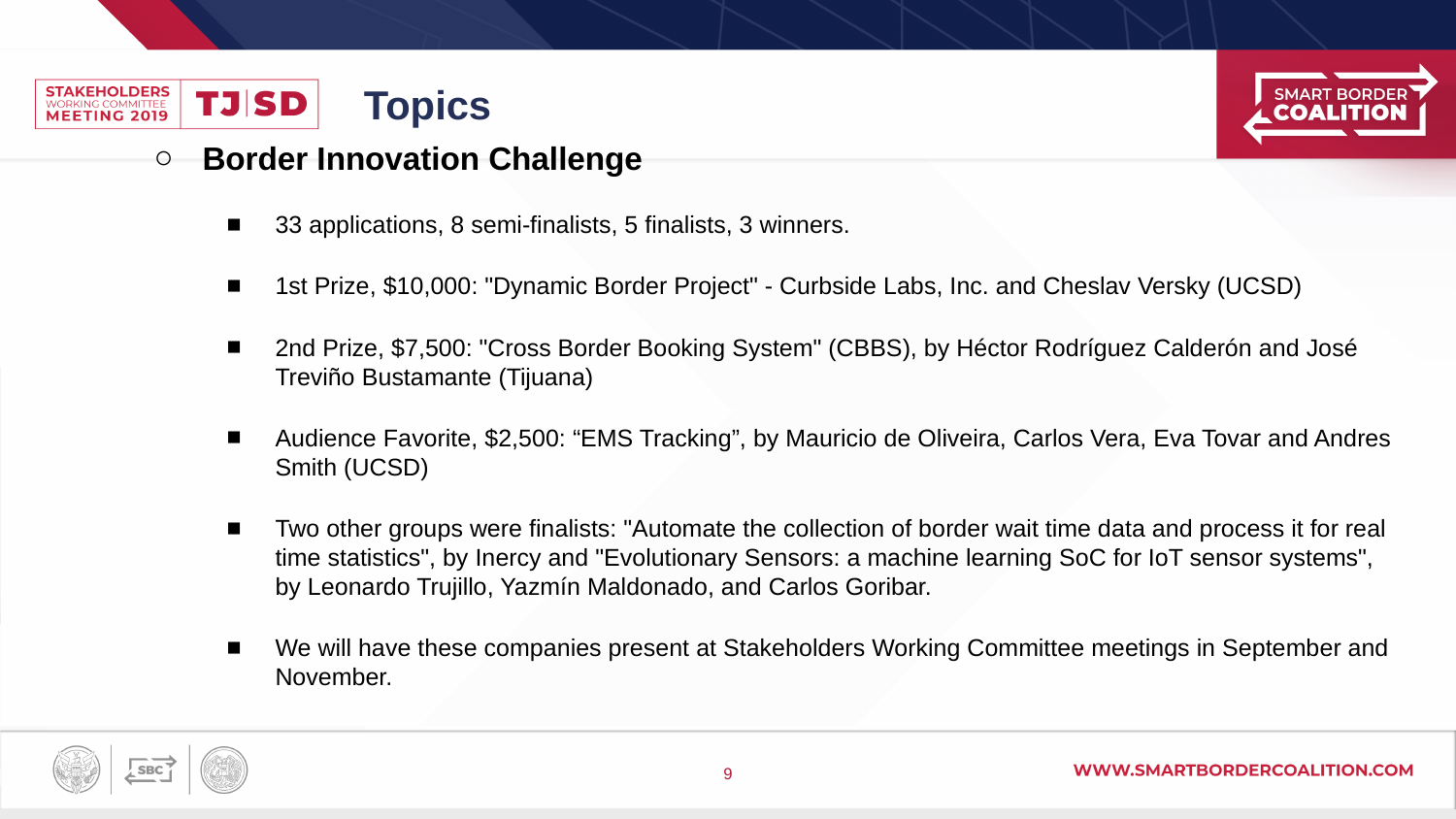

# Topics
Border Innovation Challenge
33 applications, 8 semi-finalists, 5 finalists, 3 winners.
1st Prize, $10,000: "Dynamic Border Project" - Curbside Labs, Inc. and Cheslav Versky (UCSD)
2nd Prize, $7,500: "Cross Border Booking System" (CBBS), by Héctor Rodríguez Calderón and José Treviño Bustamante (Tijuana)
Audience Favorite, $2,500: “EMS Tracking”, by Mauricio de Oliveira, Carlos Vera, Eva Tovar and Andres Smith (UCSD)
Two other groups were finalists: "Automate the collection of border wait time data and process it for real time statistics", by Inercy and "Evolutionary Sensors: a machine learning SoC for IoT sensor systems", by Leonardo Trujillo, Yazmín Maldonado, and Carlos Goribar.
We will have these companies present at Stakeholders Working Committee meetings in September and November.